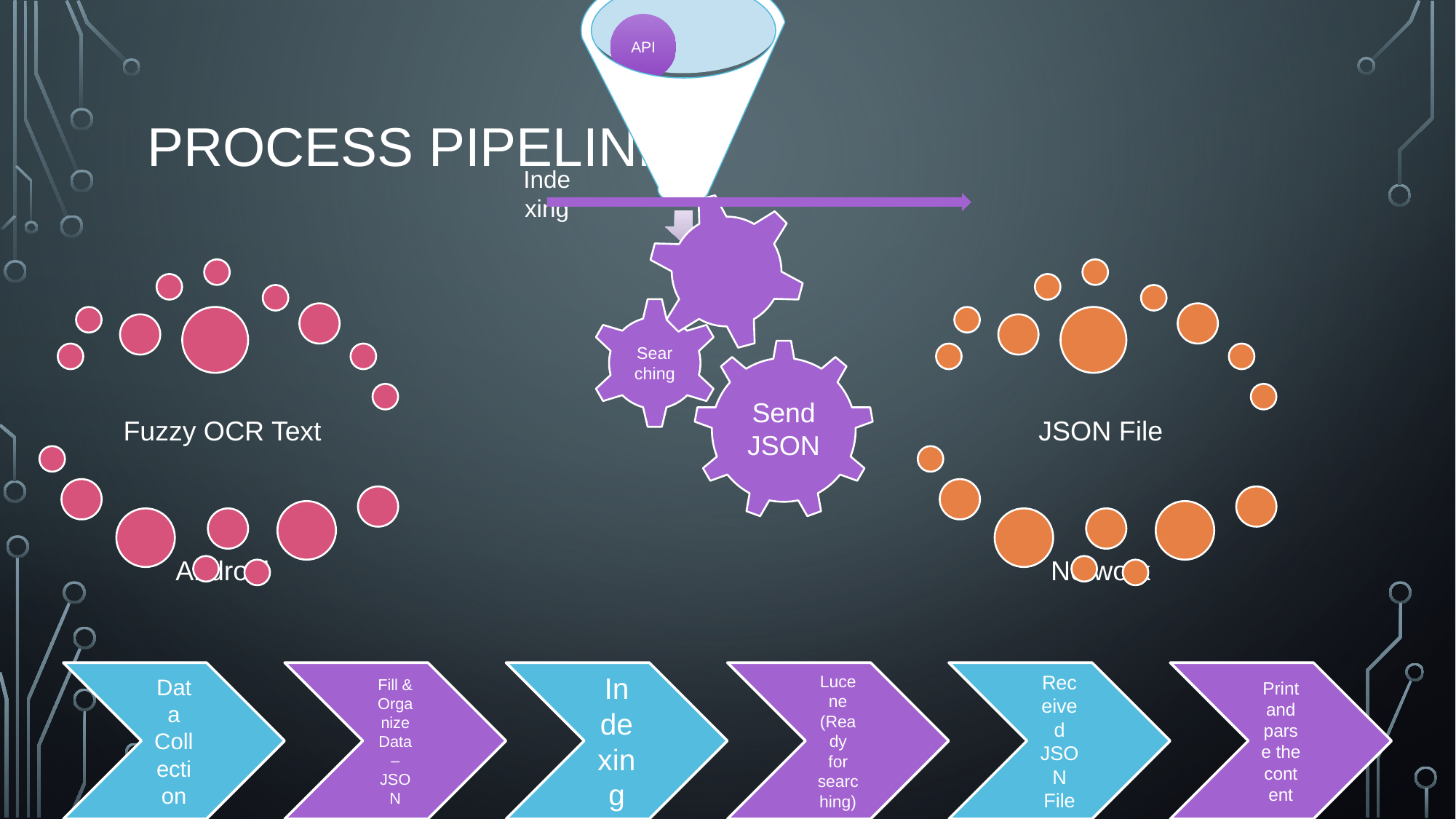

API
Lucene
# Process Pipeline
Send JSON
Indexing
Searching
Fuzzy OCR Text
Android
Network
JSON File
Network
Android
Data Collection
Fill & Organize Data – JSON
Indexing
Lucene (Ready for searching)
Received JSON File
Print and parse the content